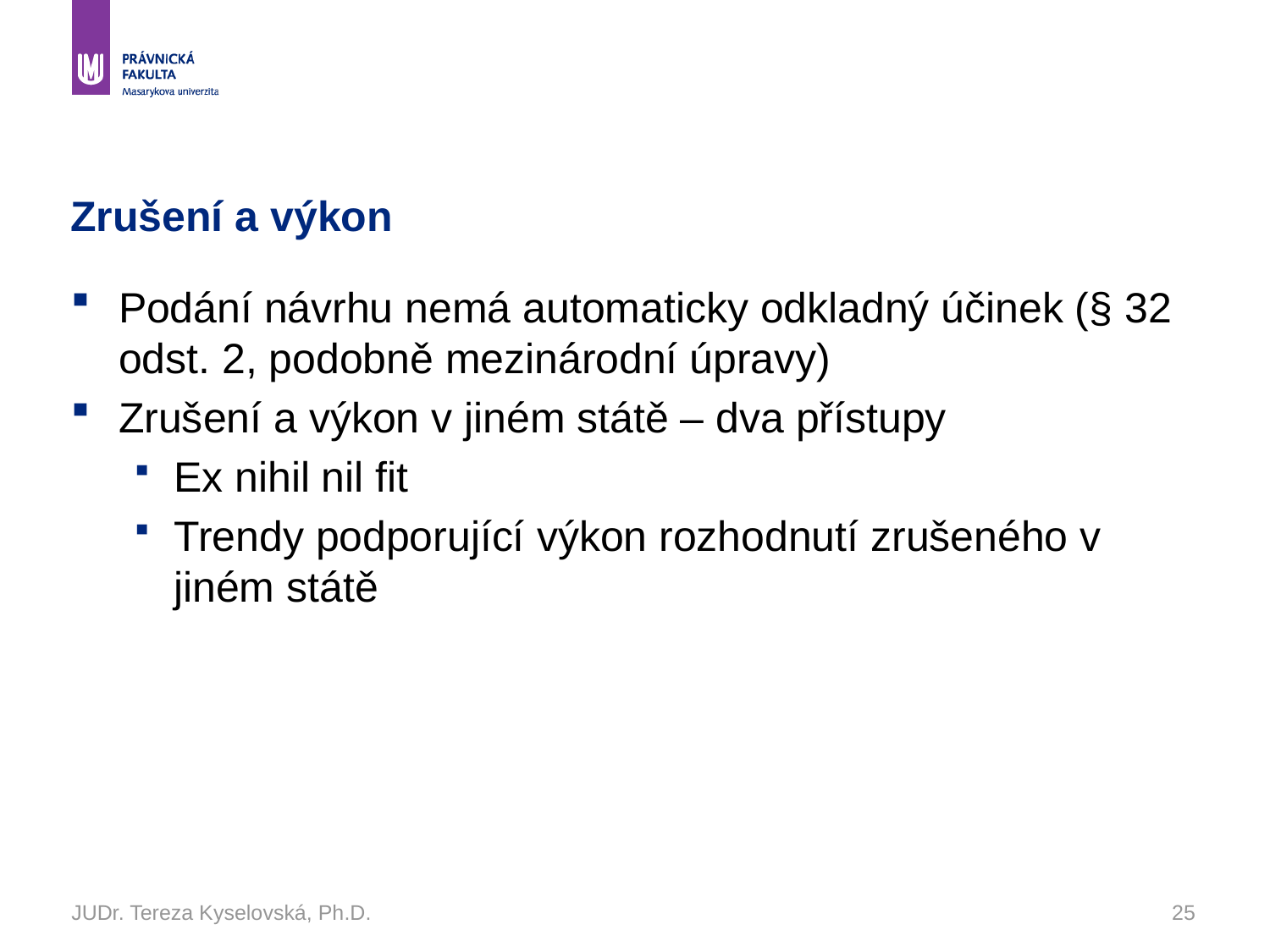

# Zrušení a výkon
Podání návrhu nemá automaticky odkladný účinek (§ 32 odst. 2, podobně mezinárodní úpravy)
Zrušení a výkon v jiném státě – dva přístupy
Ex nihil nil fit
Trendy podporující výkon rozhodnutí zrušeného v jiném státě
JUDr. Tereza Kyselovská, Ph.D.
25